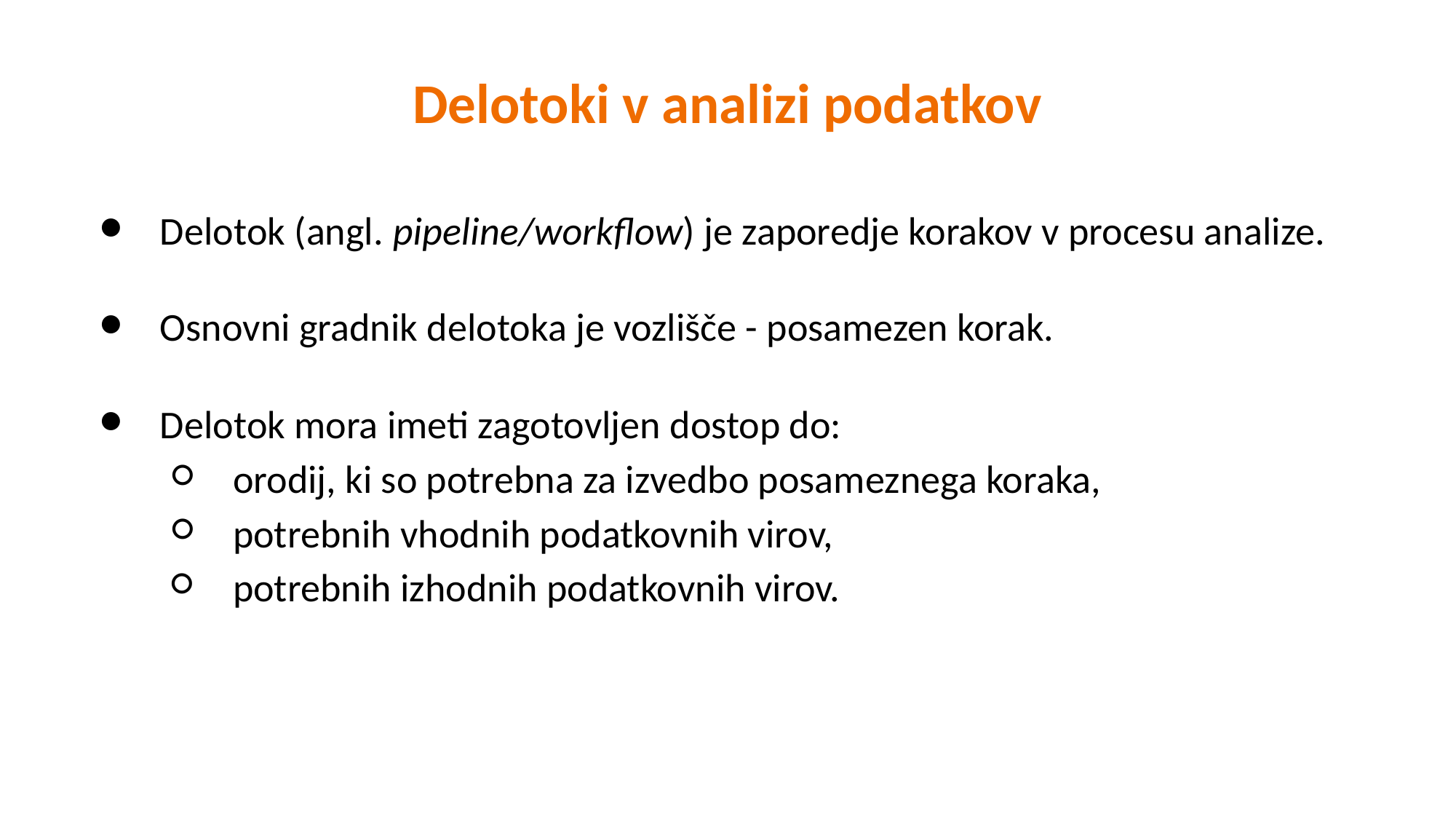

Delotoki v analizi podatkov
Delotok (angl. pipeline/workflow) je zaporedje korakov v procesu analize.

Osnovni gradnik delotoka je vozlišče - posamezen korak.

Delotok mora imeti zagotovljen dostop do:
orodij, ki so potrebna za izvedbo posameznega koraka,
potrebnih vhodnih podatkovnih virov,
potrebnih izhodnih podatkovnih virov.